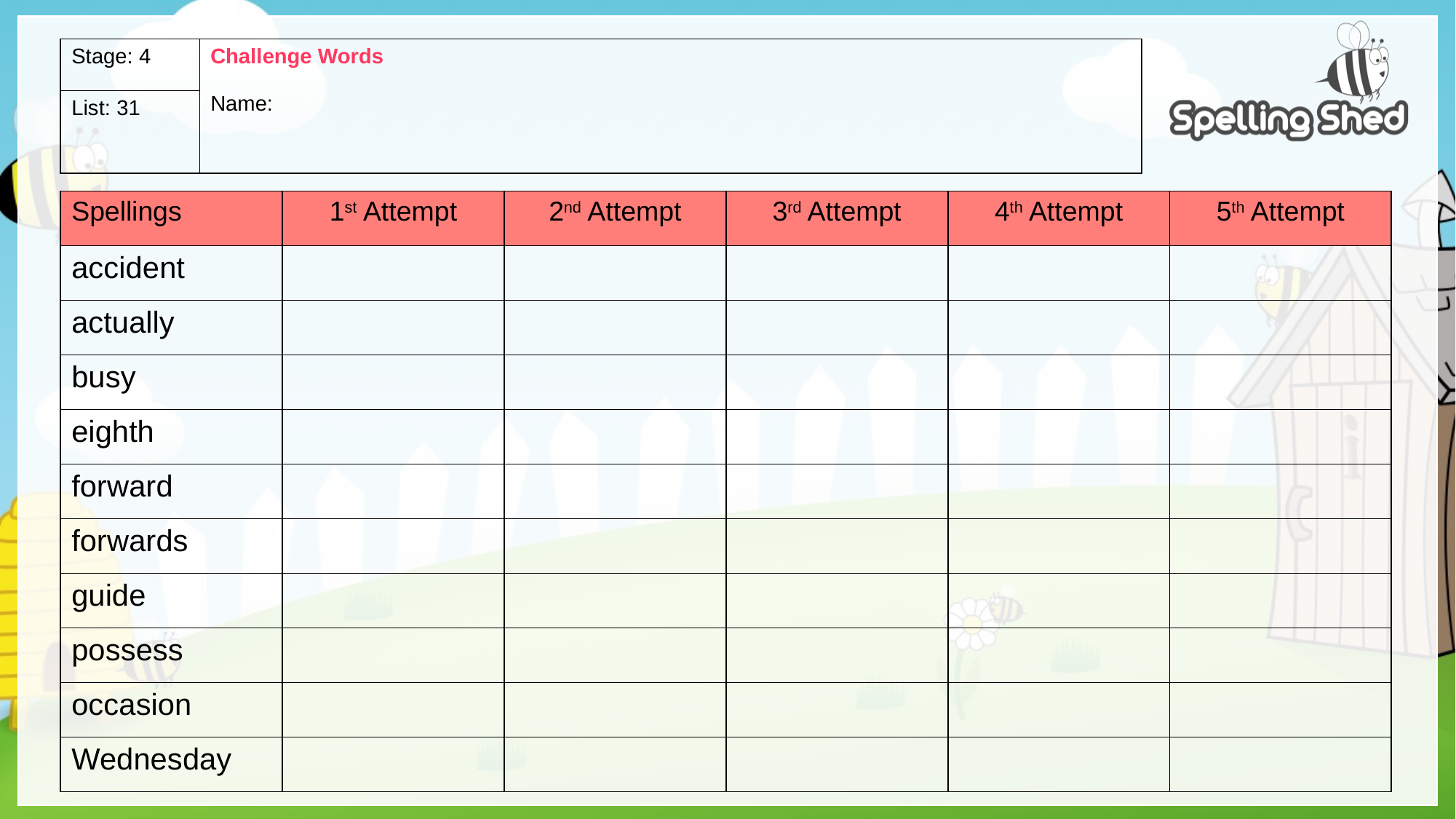

| Stage: 4 | Challenge Words Name: |
| --- | --- |
| List: 31 |  |
| Spellings | 1st Attempt | 2nd Attempt | 3rd Attempt | 4th Attempt | 5th Attempt |
| --- | --- | --- | --- | --- | --- |
| accident |  |  |  |  |  |
| actually |  |  |  |  |  |
| busy |  |  |  |  |  |
| eighth |  |  |  |  |  |
| forward |  |  |  |  |  |
| forwards |  |  |  |  |  |
| guide |  |  |  |  |  |
| possess |  |  |  |  |  |
| occasion |  |  |  |  |  |
| Wednesday |  |  |  |  |  |